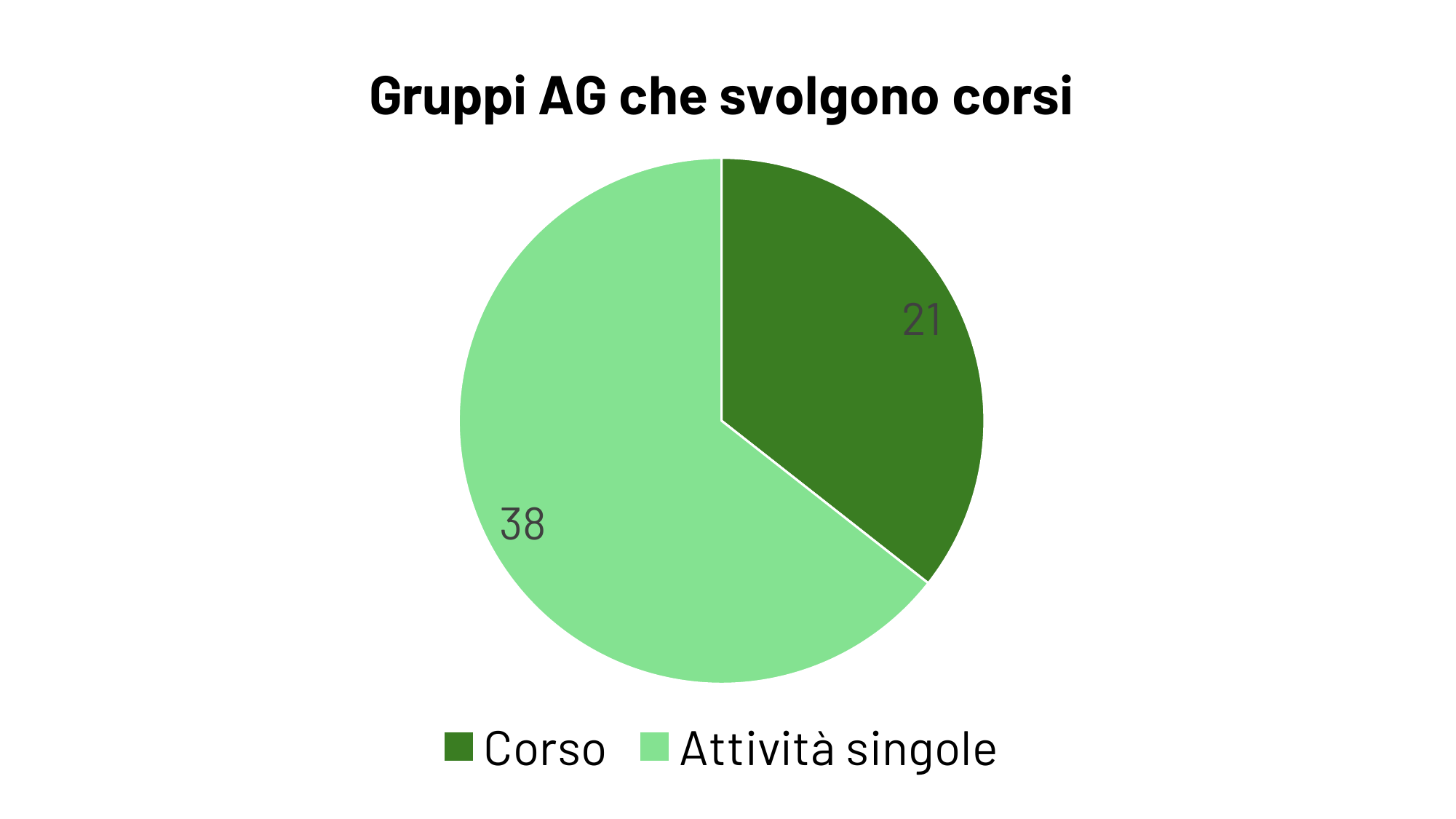

### Chart: Gruppi AG che svolgono corsi

| Category |  |
|---|---|
| Corso | 21.0 |
| Attività singole | 38.0 |